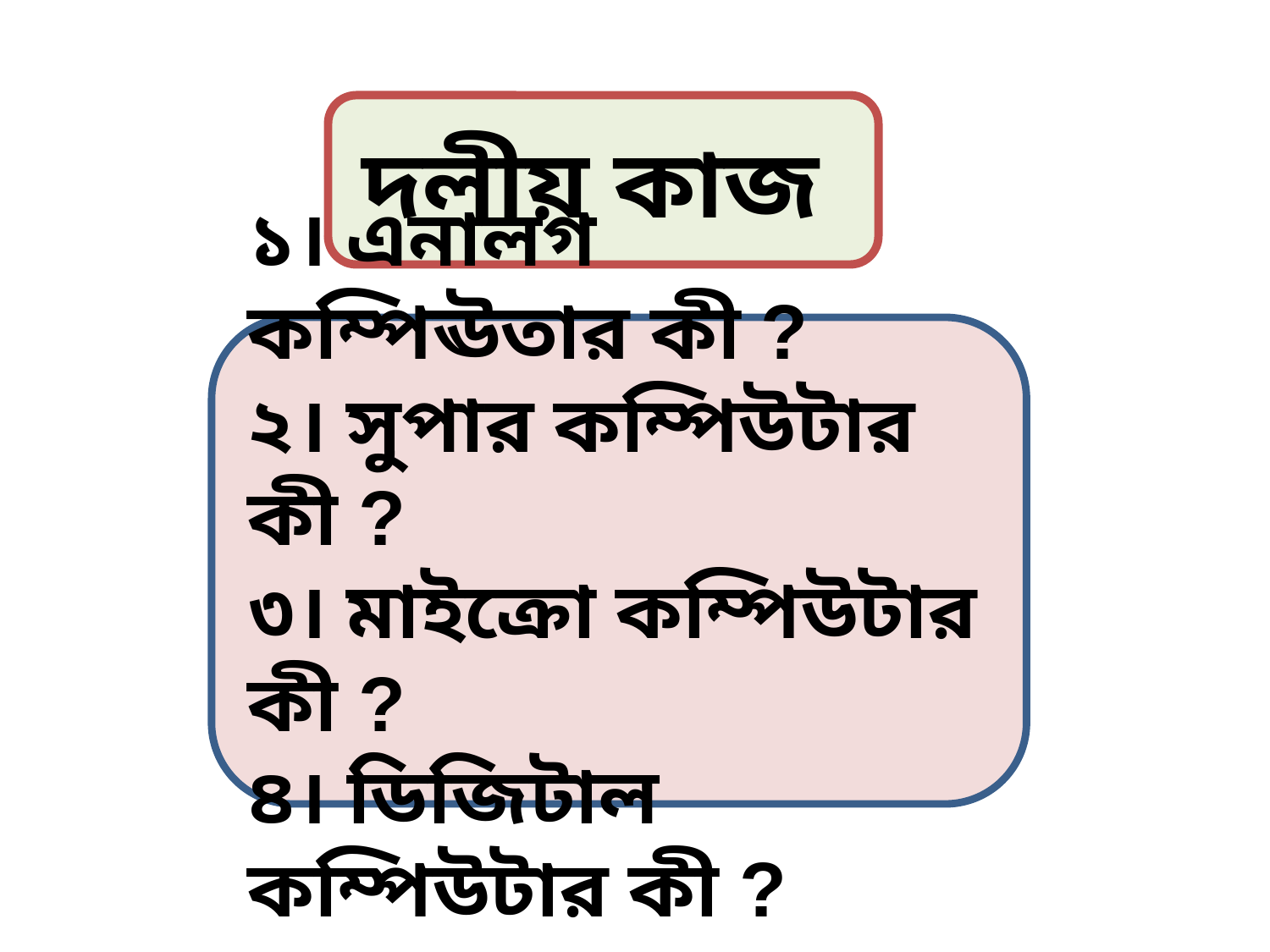

দলীয় কাজ
১। এনালগ কম্পিঊতার কী ?
২। সুপার কম্পিউটার কী ?
৩। মাইক্রো কম্পিউটার কী ?
৪। ডিজিটাল কম্পিউটার কী ?